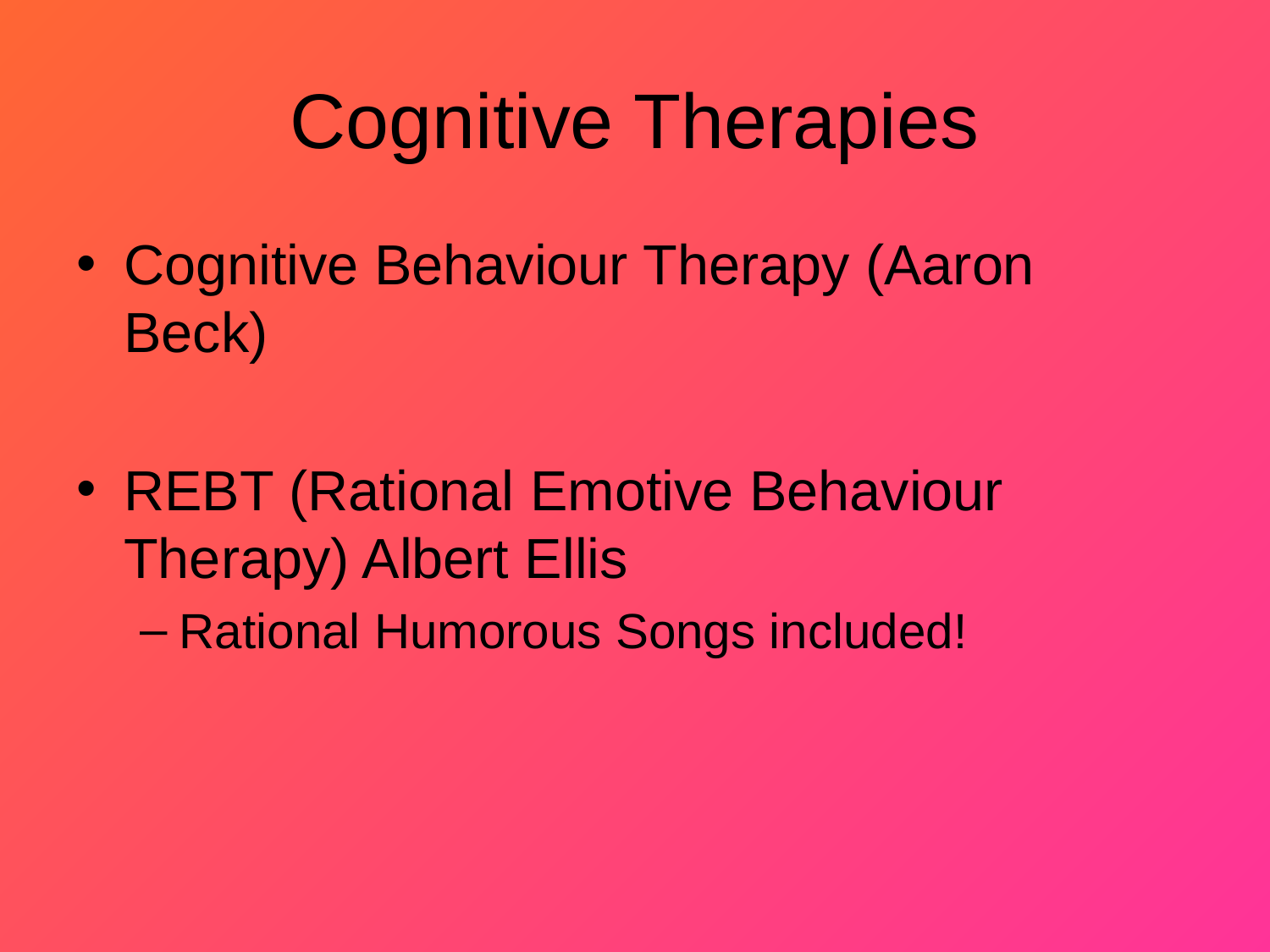

# Cognitive Therapies
Cognitive Behaviour Therapy (Aaron Beck)

REBT (Rational Emotive Behaviour Therapy) Albert Ellis
Rational Humorous Songs included!